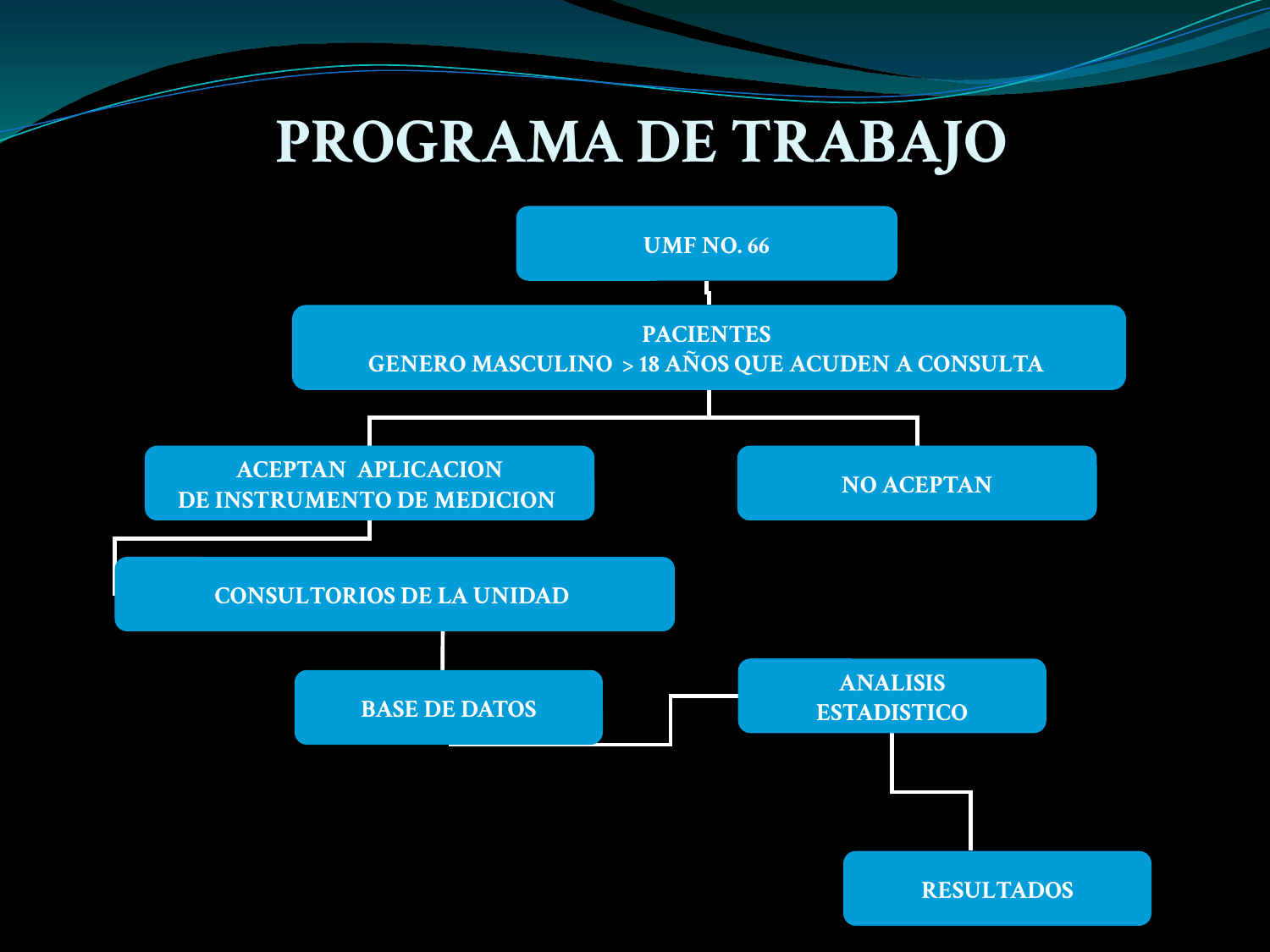

# PROGRAMA DE TRABAJO
UMF NO. 66
PACIENTES
GENERO MASCULINO  > 18 AÑOS QUE ACUDEN A CONSULTA
ACEPTAN  APLICACION
DE INSTRUMENTO DE MEDICION
NO ACEPTAN
CONSULTORIOS DE LA UNIDAD
ANALISIS
ESTADISTICO
BASE DE DATOS

RESULTADOS